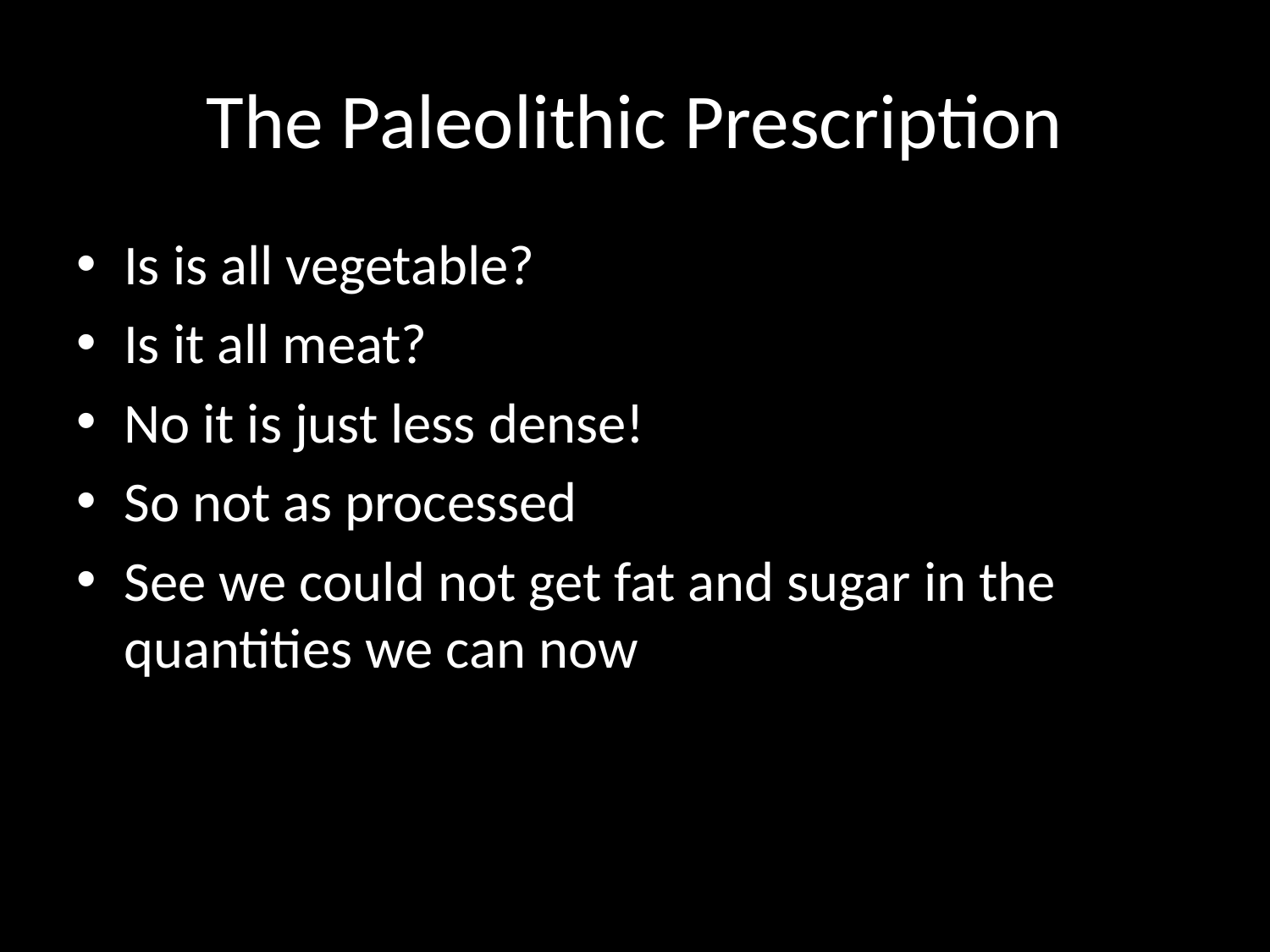

# The Paleolithic Prescription
Is is all vegetable?
Is it all meat?
No it is just less dense!
So not as processed
See we could not get fat and sugar in the quantities we can now